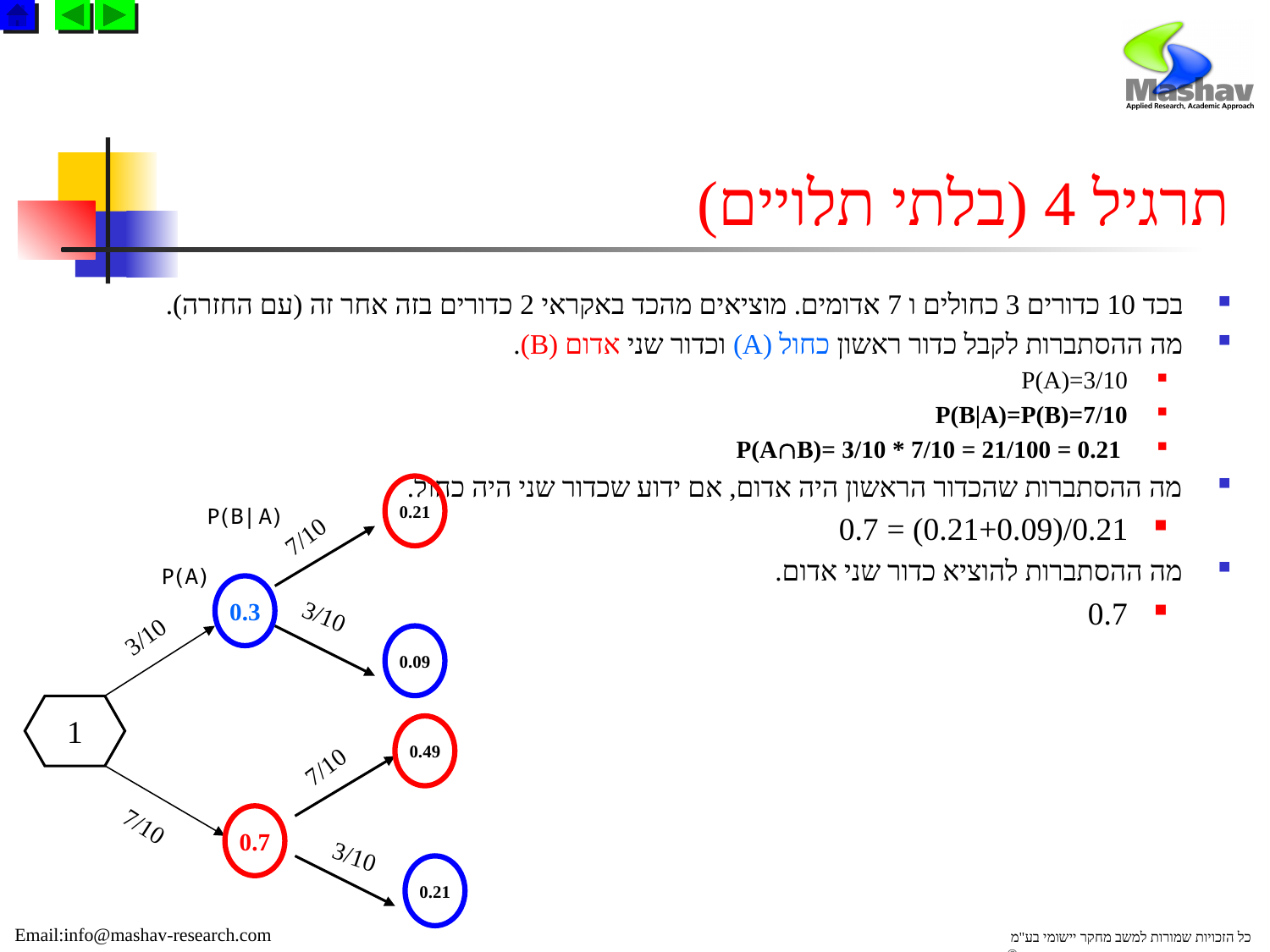

# תרגיל 4 (בלתי תלויים)
בכד 10 כדורים 3 כחולים ו 7 אדומים. מוציאים מהכד באקראי 2 כדורים בזה אחר זה (עם החזרה).
מה ההסתברות לקבל כדור ראשון כחול (A) וכדור שני אדום (B).
P(A)=3/10
P(B|A)=P(B)=7/10
 P(A∩B)= 3/10 * 7/10 = 21/100 = 0.21
מה ההסתברות שהכדור הראשון היה אדום, אם ידוע שכדור שני היה כחול.
0.21/(0.21+0.09) = 0.7
מה ההסתברות להוציא כדור שני אדום.
0.7

0.21
P(B|A)
7/10

P(A)
0.3
3/10
3/10

0.09
1
0.49
7/10

7/10
0.7
3/10

0.21